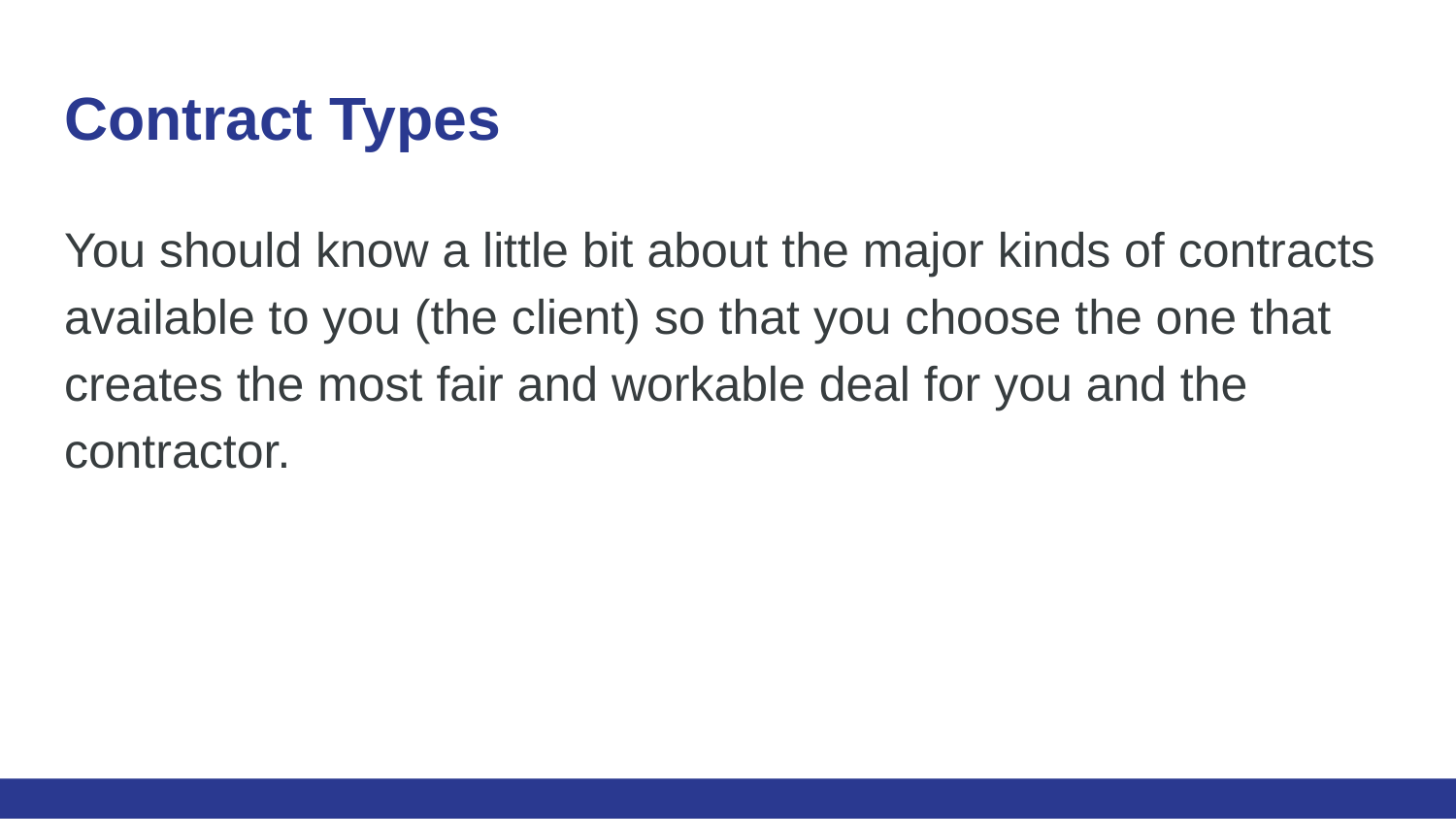

# Contract Types
You should know a little bit about the major kinds of contracts available to you (the client) so that you choose the one that creates the most fair and workable deal for you and the contractor.